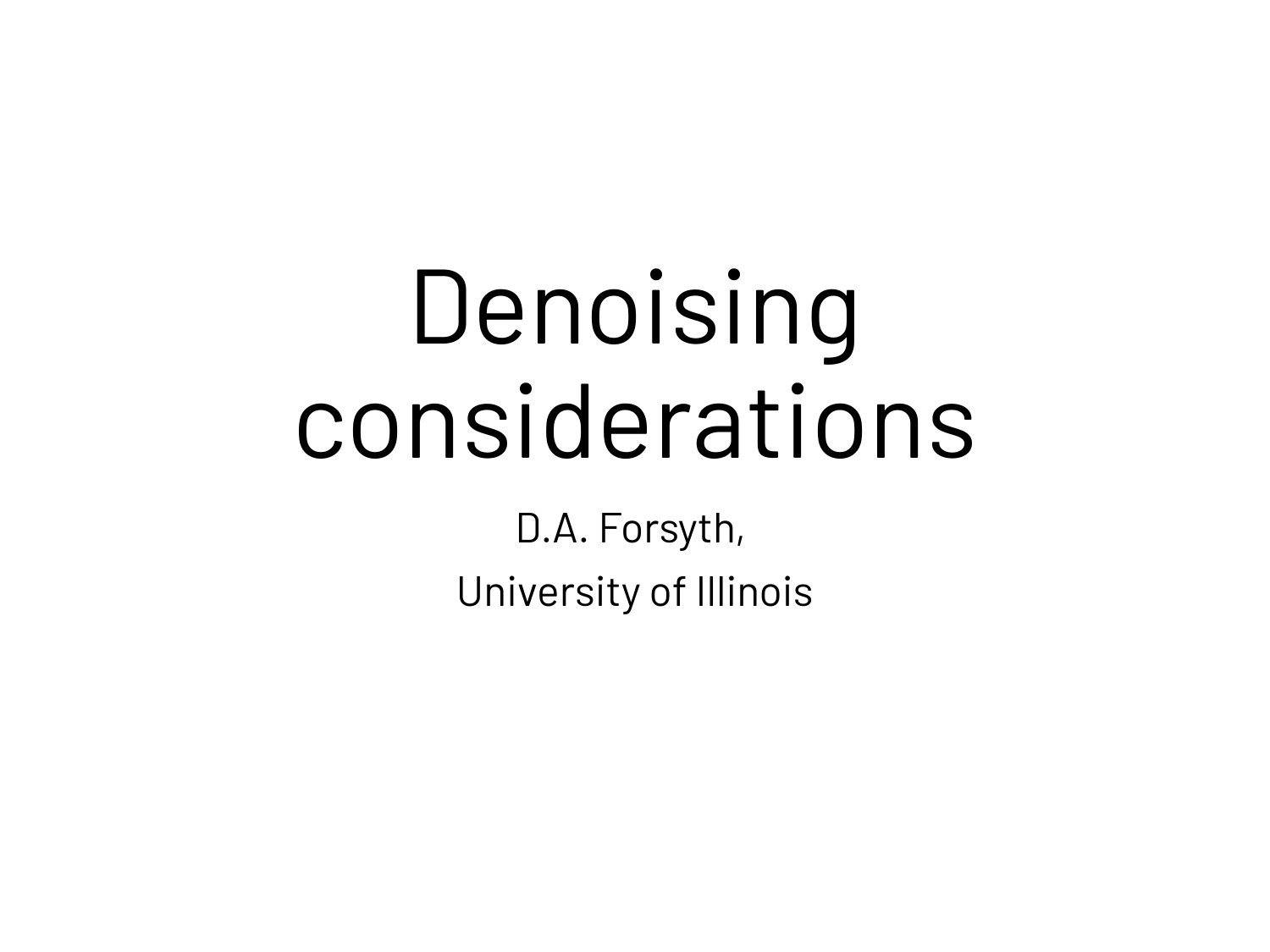

# Denoising considerations
D.A. Forsyth,
University of Illinois